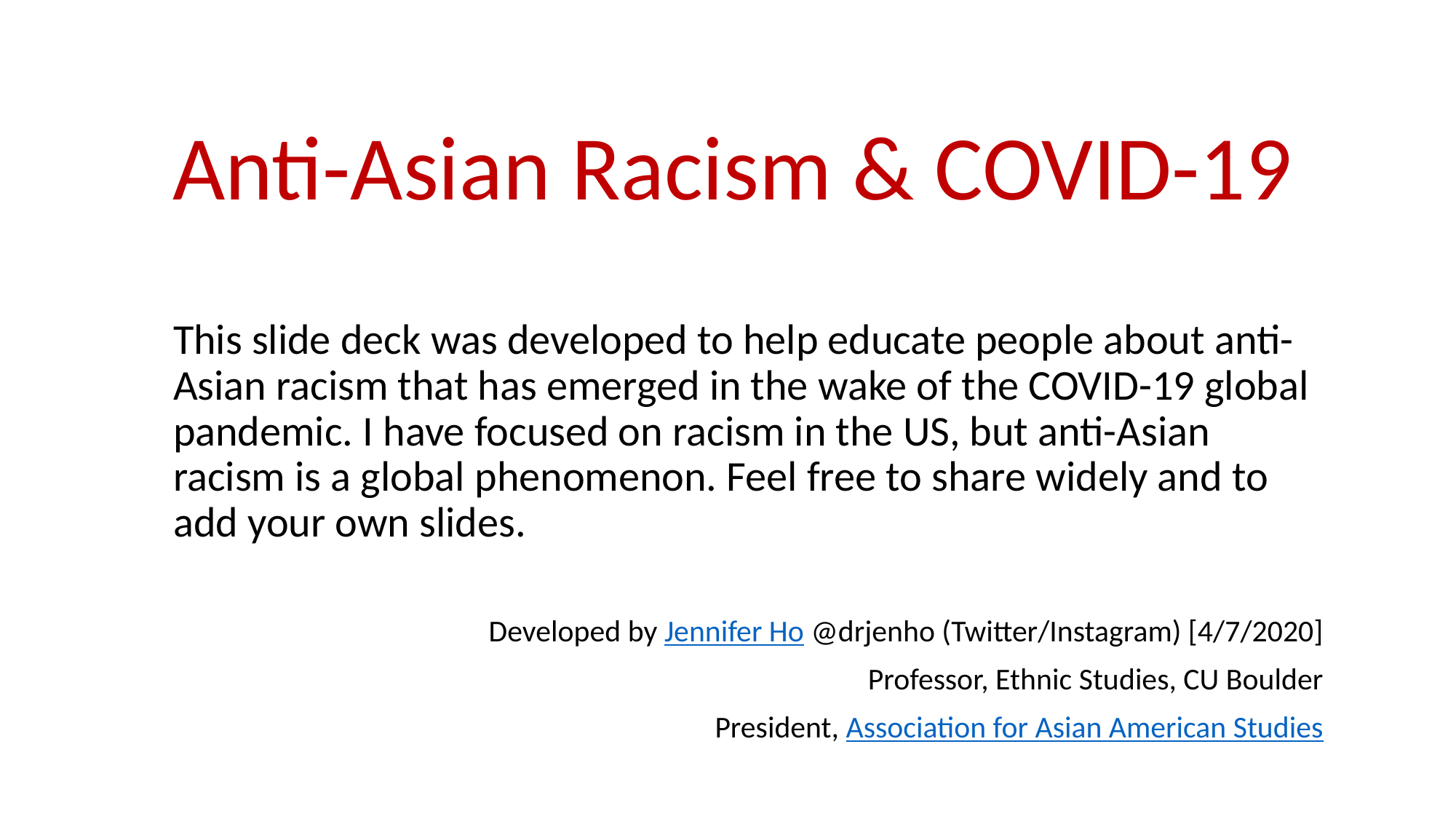

# Anti-Asian Racism & COVID-19
This slide deck was developed to help educate people about anti-Asian racism that has emerged in the wake of the COVID-19 global pandemic. I have focused on racism in the US, but anti-Asian racism is a global phenomenon. Feel free to share widely and to add your own slides.

Developed by Jennifer Ho @drjenho (Twitter/Instagram) [4/7/2020]
Professor, Ethnic Studies, CU Boulder
 President, Association for Asian American Studies